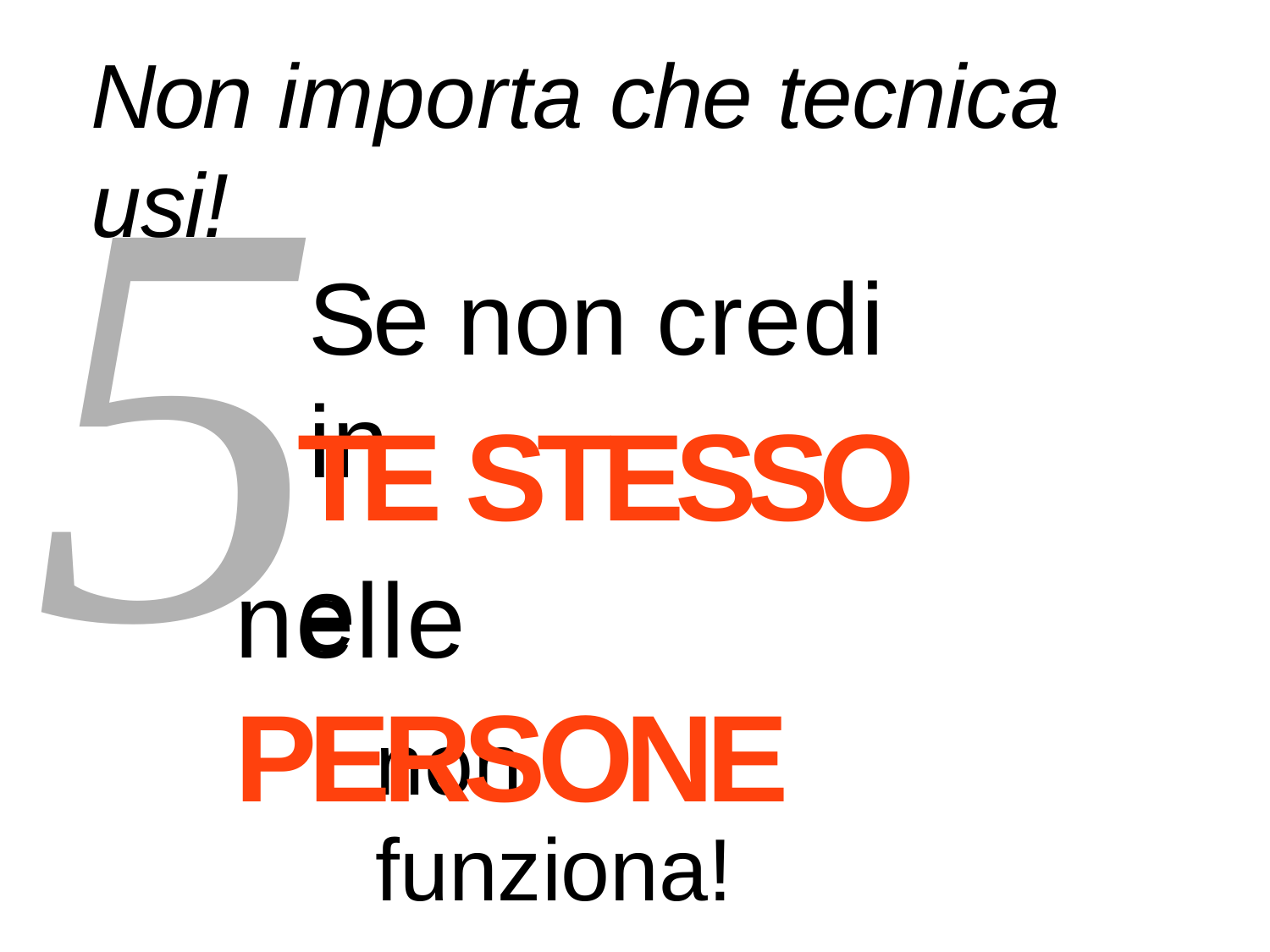

5
Non importa che tecnica usi!
Se non credi in
TE STESSO e
nelle PERSONE
non funziona!